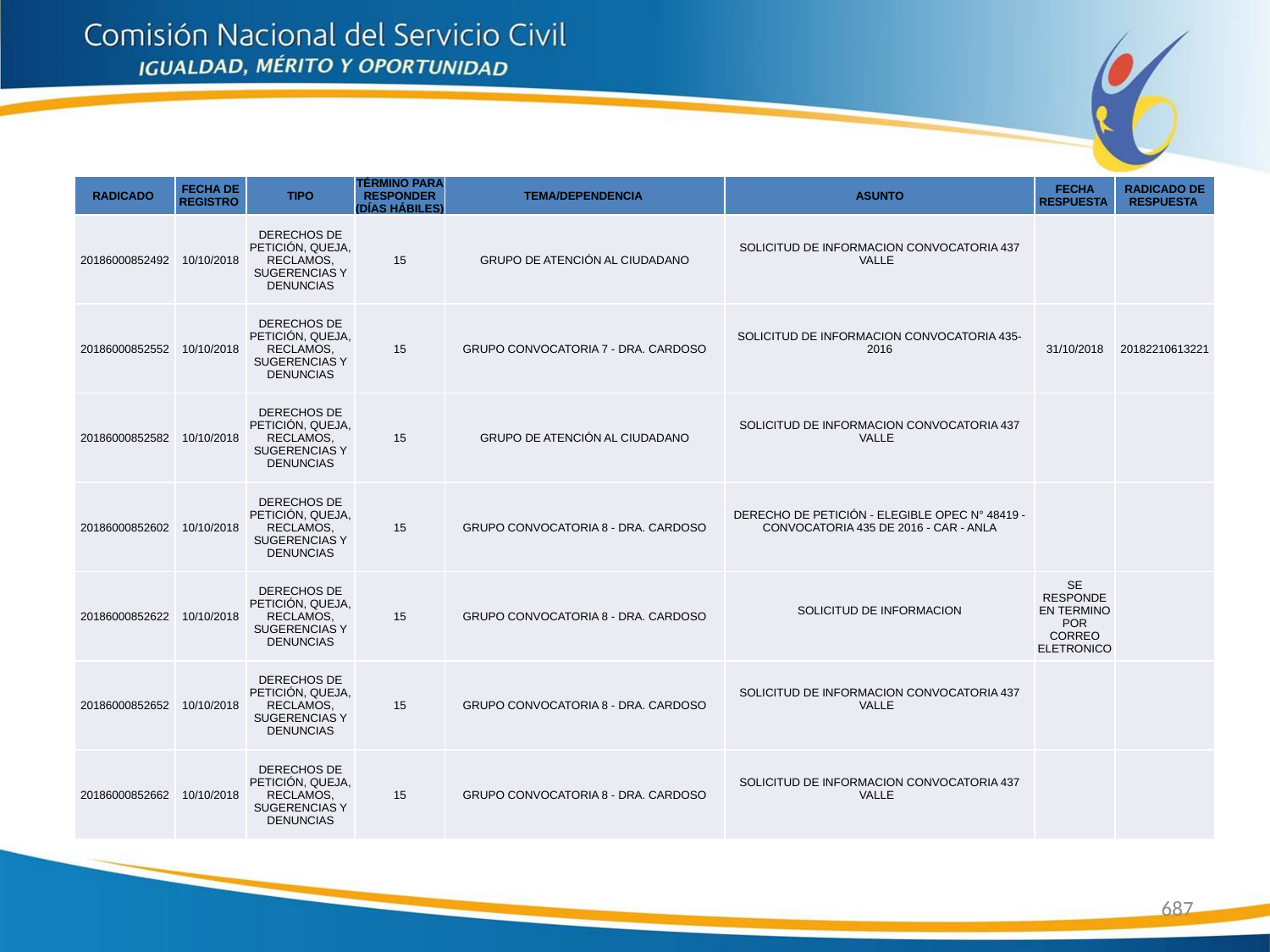

| RADICADO | FECHA DE REGISTRO | TIPO | TÉRMINO PARA RESPONDER (DÍAS HÁBILES) | TEMA/DEPENDENCIA | ASUNTO | FECHA RESPUESTA | RADICADO DE RESPUESTA |
| --- | --- | --- | --- | --- | --- | --- | --- |
| 20186000852492 | 10/10/2018 | DERECHOS DE PETICIÓN, QUEJA, RECLAMOS, SUGERENCIAS Y DENUNCIAS | 15 | GRUPO DE ATENCIÓN AL CIUDADANO | SOLICITUD DE INFORMACION CONVOCATORIA 437 VALLE |  |  |
| 20186000852552 | 10/10/2018 | DERECHOS DE PETICIÓN, QUEJA, RECLAMOS, SUGERENCIAS Y DENUNCIAS | 15 | GRUPO CONVOCATORIA 7 - DRA. CARDOSO | SOLICITUD DE INFORMACION CONVOCATORIA 435-2016 | 31/10/2018 | 20182210613221 |
| 20186000852582 | 10/10/2018 | DERECHOS DE PETICIÓN, QUEJA, RECLAMOS, SUGERENCIAS Y DENUNCIAS | 15 | GRUPO DE ATENCIÓN AL CIUDADANO | SOLICITUD DE INFORMACION CONVOCATORIA 437 VALLE |  |  |
| 20186000852602 | 10/10/2018 | DERECHOS DE PETICIÓN, QUEJA, RECLAMOS, SUGERENCIAS Y DENUNCIAS | 15 | GRUPO CONVOCATORIA 8 - DRA. CARDOSO | DERECHO DE PETICIÓN - ELEGIBLE OPEC N° 48419 - CONVOCATORIA 435 DE 2016 - CAR - ANLA |  |  |
| 20186000852622 | 10/10/2018 | DERECHOS DE PETICIÓN, QUEJA, RECLAMOS, SUGERENCIAS Y DENUNCIAS | 15 | GRUPO CONVOCATORIA 8 - DRA. CARDOSO | SOLICITUD DE INFORMACION | SE RESPONDE EN TERMINO POR CORREO ELETRONICO |  |
| 20186000852652 | 10/10/2018 | DERECHOS DE PETICIÓN, QUEJA, RECLAMOS, SUGERENCIAS Y DENUNCIAS | 15 | GRUPO CONVOCATORIA 8 - DRA. CARDOSO | SOLICITUD DE INFORMACION CONVOCATORIA 437 VALLE |  |  |
| 20186000852662 | 10/10/2018 | DERECHOS DE PETICIÓN, QUEJA, RECLAMOS, SUGERENCIAS Y DENUNCIAS | 15 | GRUPO CONVOCATORIA 8 - DRA. CARDOSO | SOLICITUD DE INFORMACION CONVOCATORIA 437 VALLE |  |  |
687